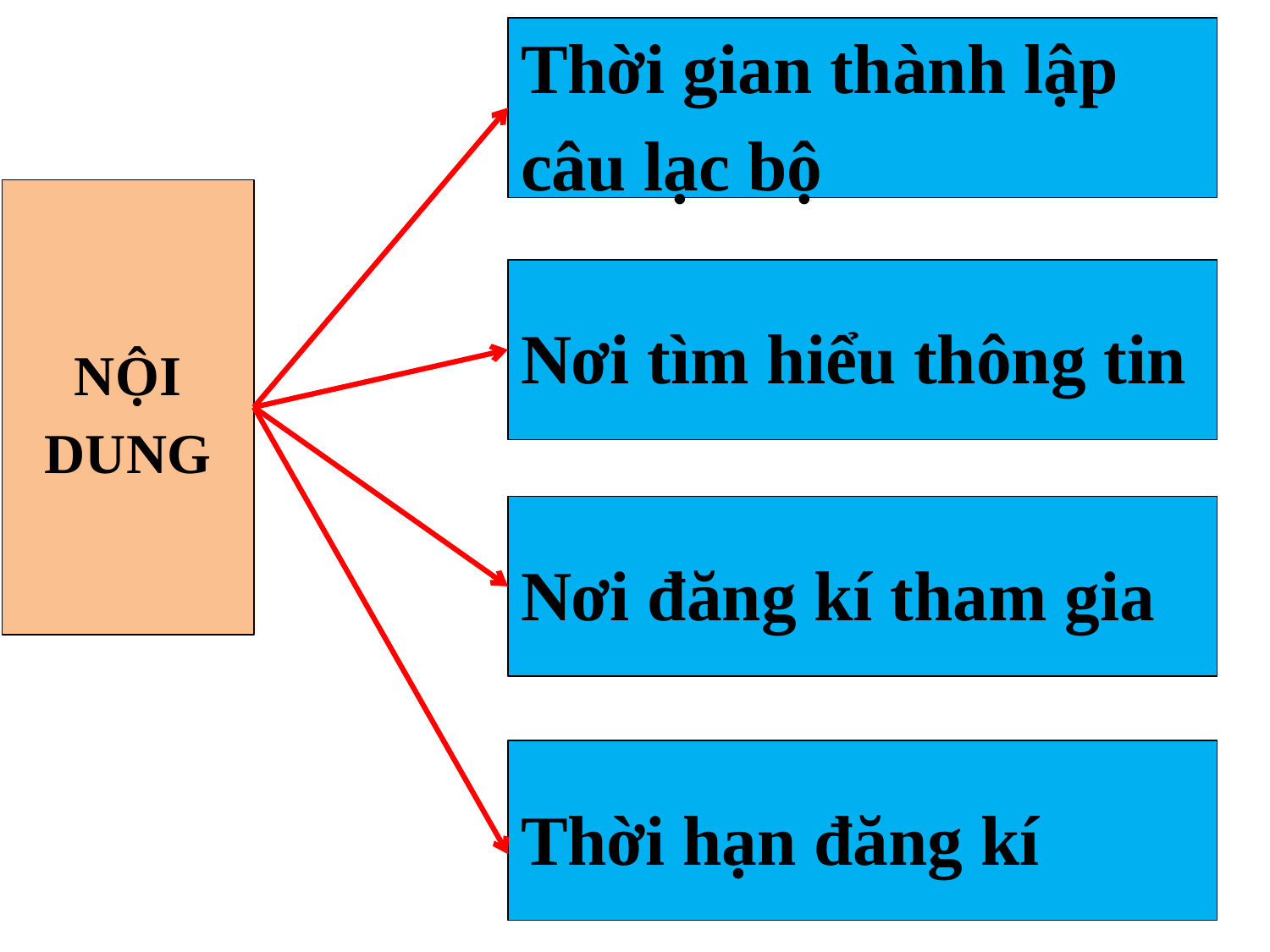

Thời gian thành lập câu lạc bộ
NỘI DUNG
Nơi tìm hiểu thông tin
Nơi đăng kí tham gia
Thời hạn đăng kí